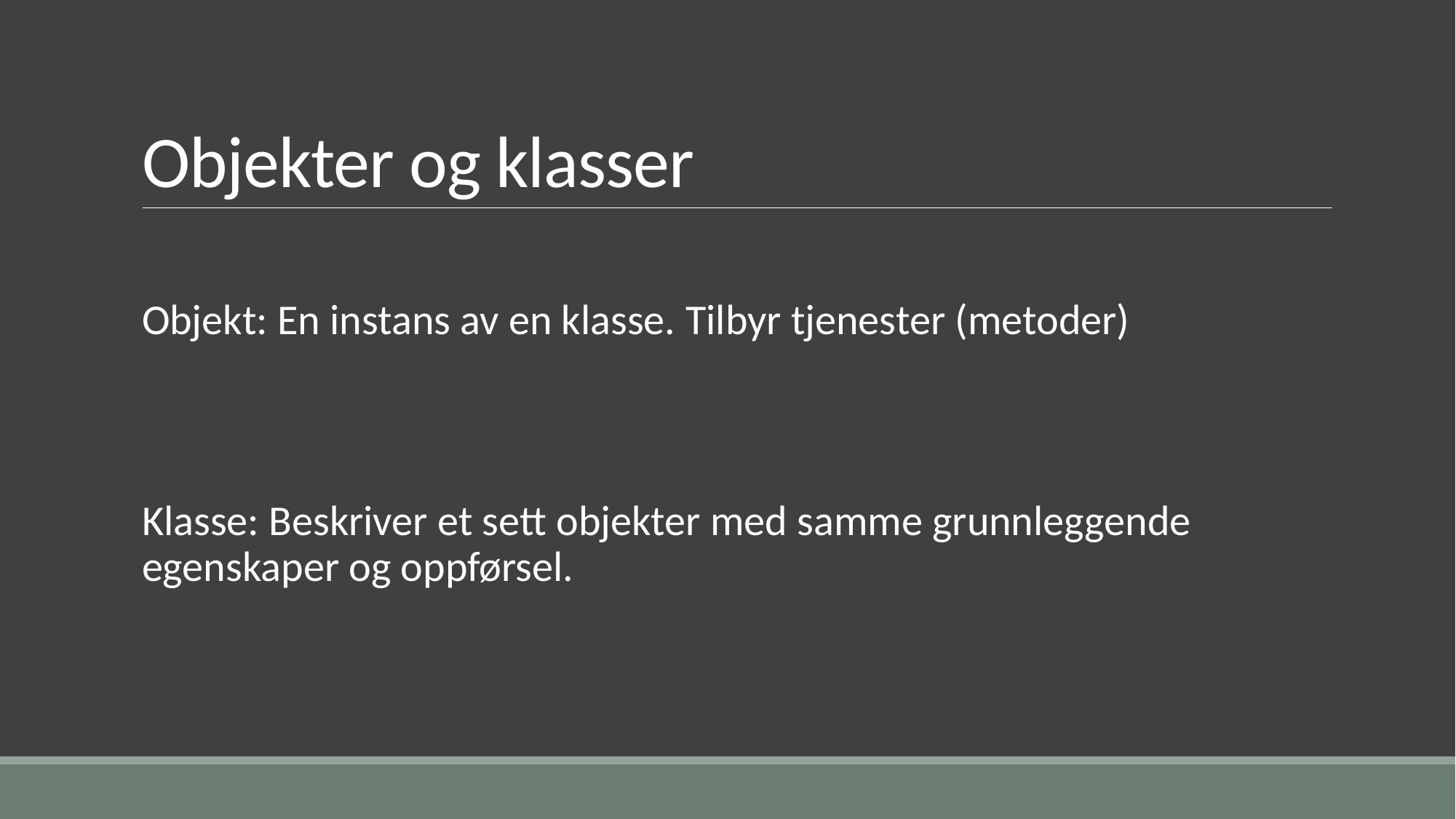

# Objekter og klasser

Objekt: En instans av en klasse. Tilbyr tjenester (metoder)

Klasse: Beskriver et sett objekter med samme grunnleggende egenskaper og oppførsel.